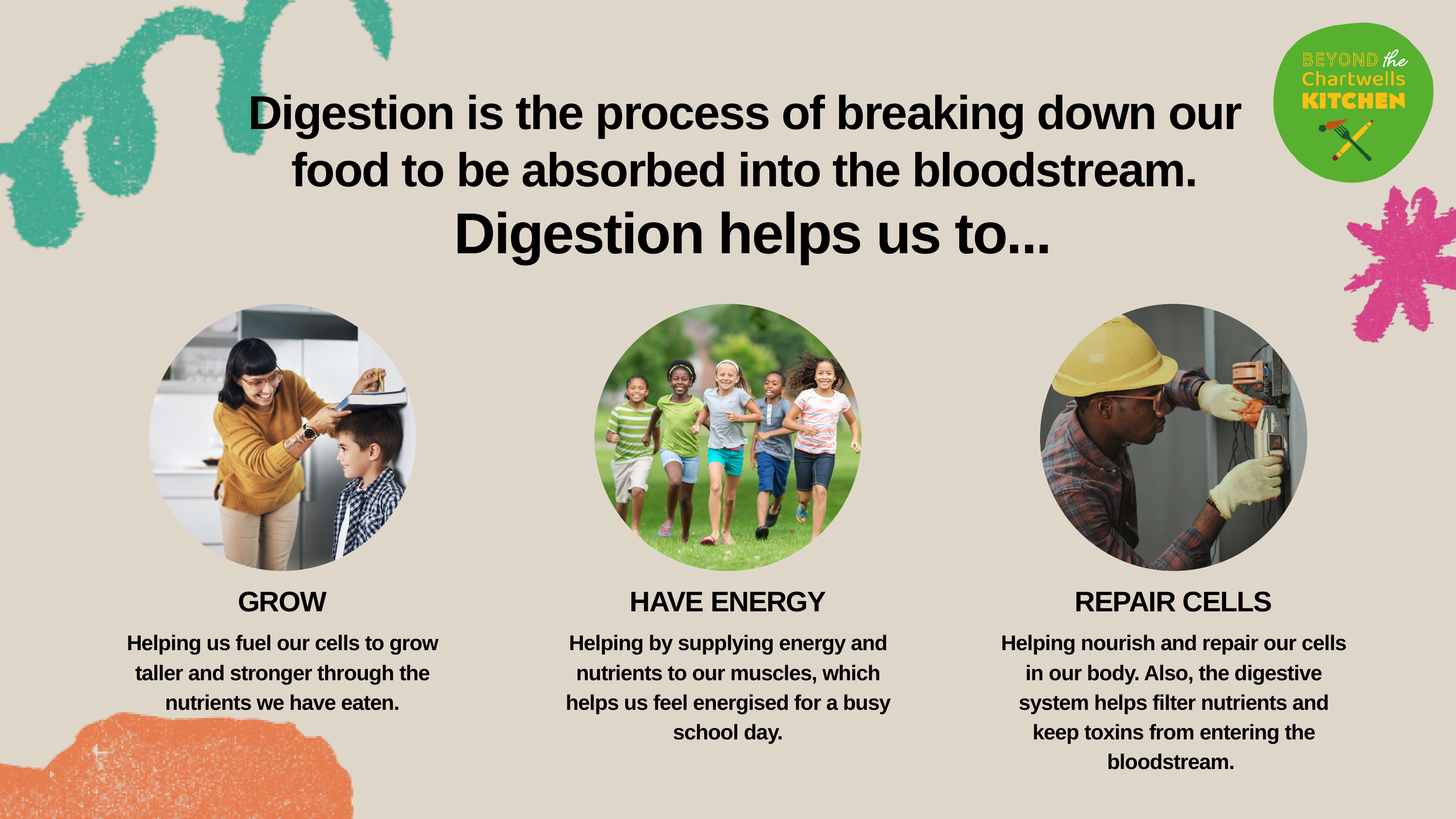

Digestion is the process of breaking down our food to be absorbed into the bloodstream.
 Digestion helps us to...

GROW
HAVE ENERGY
REPAIR CELLS
Helping us fuel our cells to grow taller and stronger through the nutrients we have eaten.
Helping by supplying energy and nutrients to our muscles, which helps us feel energised for a busy school day.
Helping nourish and repair our cells in our body. Also, the digestive system helps filter nutrients and keep toxins from entering the bloodstream.